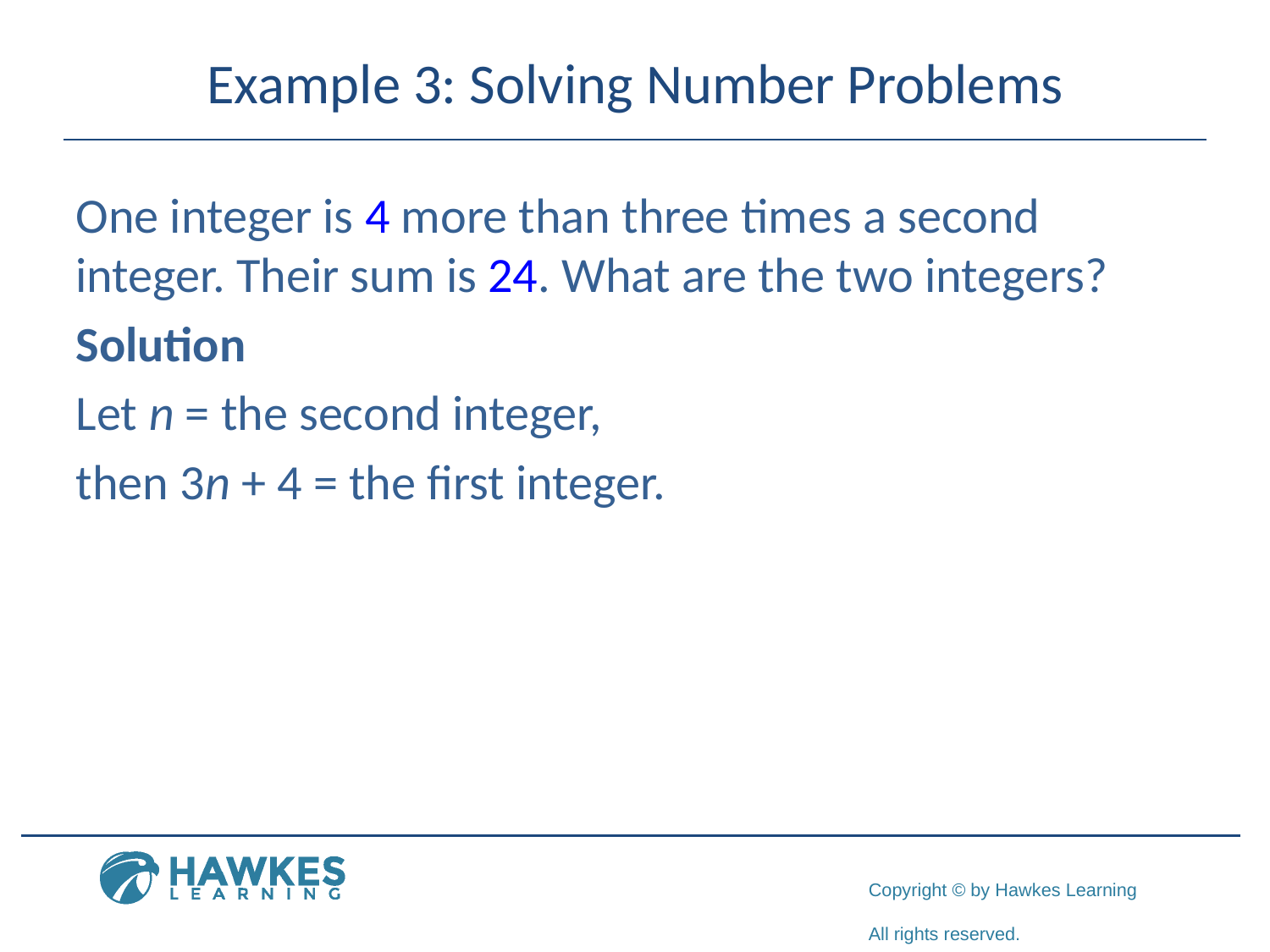

# Example 3: Solving Number Problems
One integer is 4 more than three times a second integer. Their sum is 24. What are the two integers?
Solution
Let n = the second integer,
then 3n + 4 = the first integer.